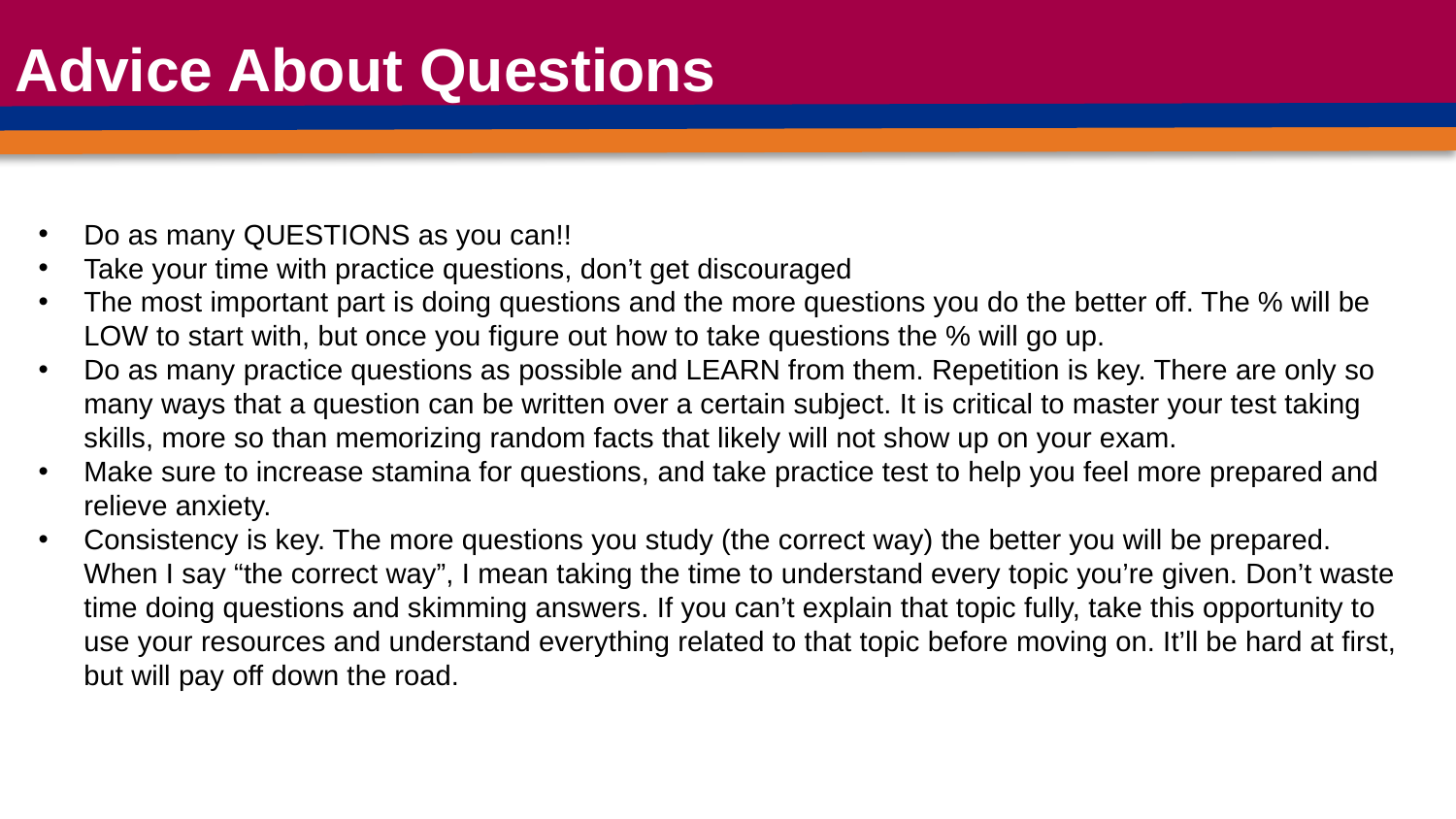

# Advice About Questions

Do as many QUESTIONS as you can!!
Take your time with practice questions, don’t get discouraged
The most important part is doing questions and the more questions you do the better off. The % will be LOW to start with, but once you figure out how to take questions the % will go up.
Do as many practice questions as possible and LEARN from them. Repetition is key. There are only so many ways that a question can be written over a certain subject. It is critical to master your test taking skills, more so than memorizing random facts that likely will not show up on your exam.
Make sure to increase stamina for questions, and take practice test to help you feel more prepared and relieve anxiety.
Consistency is key. The more questions you study (the correct way) the better you will be prepared. When I say “the correct way”, I mean taking the time to understand every topic you’re given. Don’t waste time doing questions and skimming answers. If you can’t explain that topic fully, take this opportunity to use your resources and understand everything related to that topic before moving on. It’ll be hard at first, but will pay off down the road.